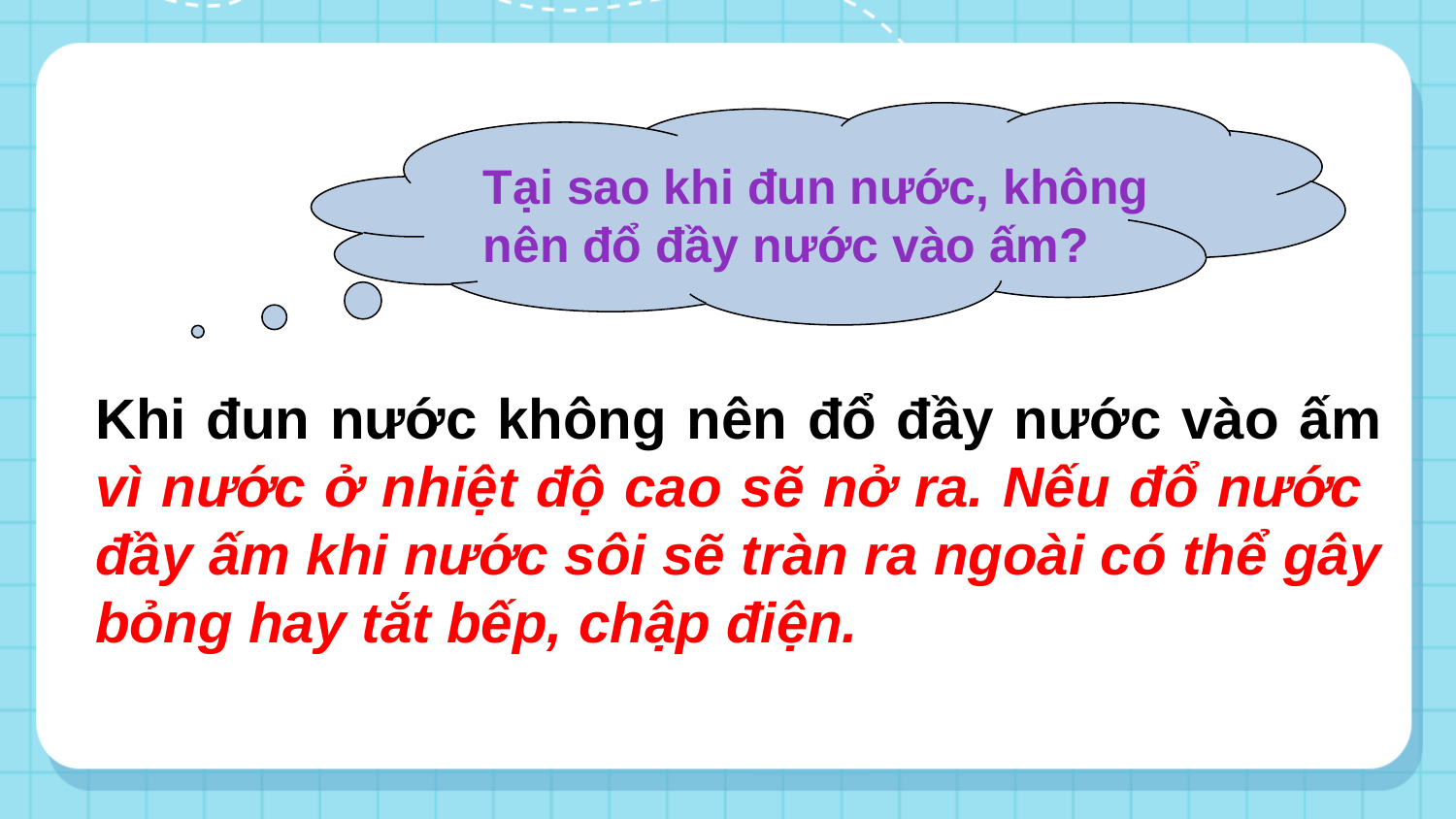

Tại sao khi đun nước, không nên đổ đầy nước vào ấm?

Khi đun nước không nên đổ đầy nước vào ấm vì nước ở nhiệt độ cao sẽ nở ra. Nếu đổ nước  đầy ấm khi nước sôi sẽ tràn ra ngoài có thể gây bỏng hay tắt bếp, chập điện.